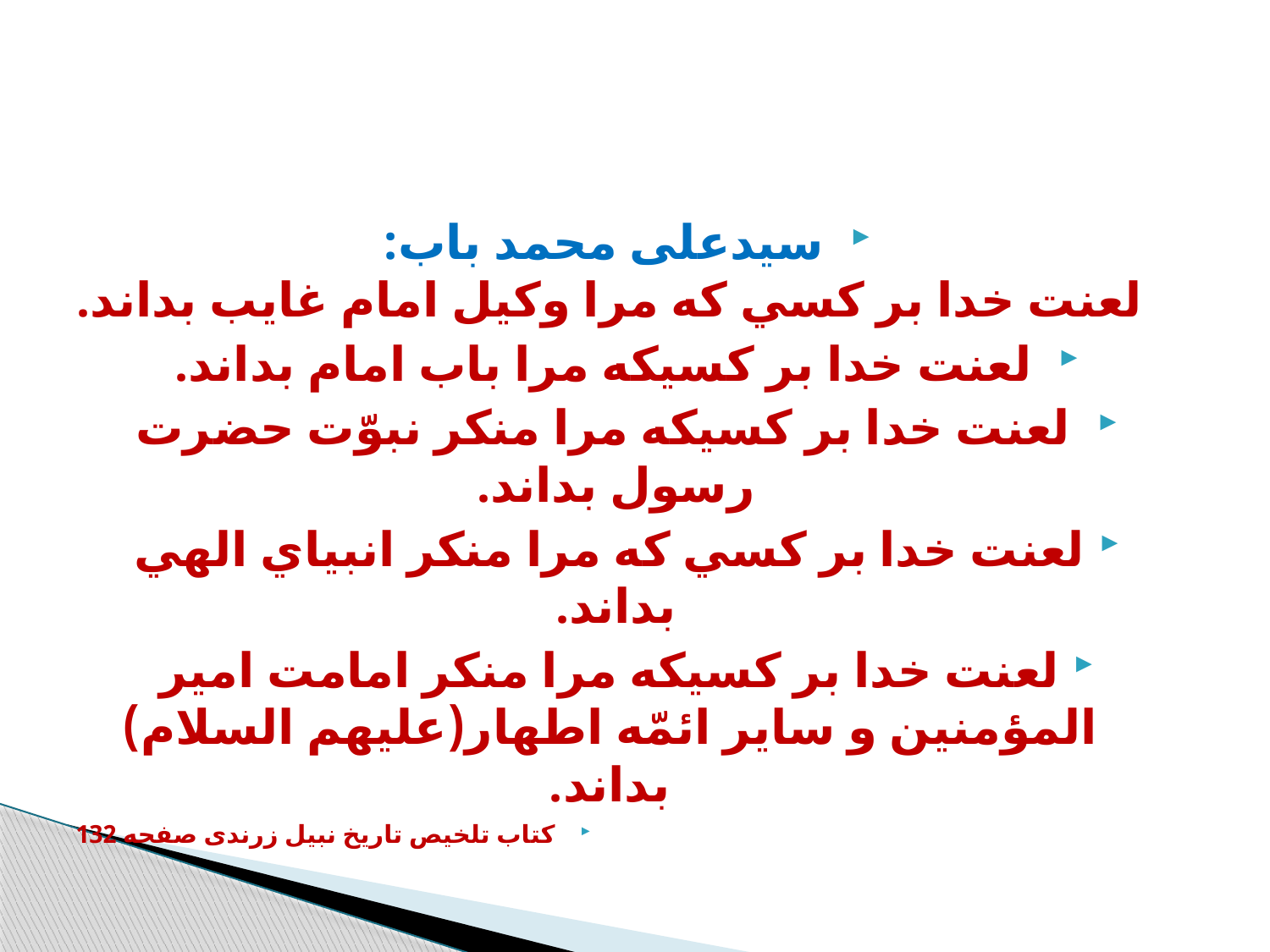

#
 سیدعلی محمد باب:
لعنت خدا بر کسي که مرا وکيل امام غايب بداند.
 لعنت خدا بر کسيکه مرا باب امام بداند.
 لعنت خدا بر کسيکه مرا منکر نبوّت حضرت رسول بداند.
لعنت خدا بر کسي که مرا منکر انبياي الهي بداند.
لعنت خدا بر کسيکه مرا منکر امامت امير المؤمنين و ساير ائمّه اطهار(عليهم السلام) بداند.
کتاب تلخیص تاریخ نبیل زرندی صفحه 132